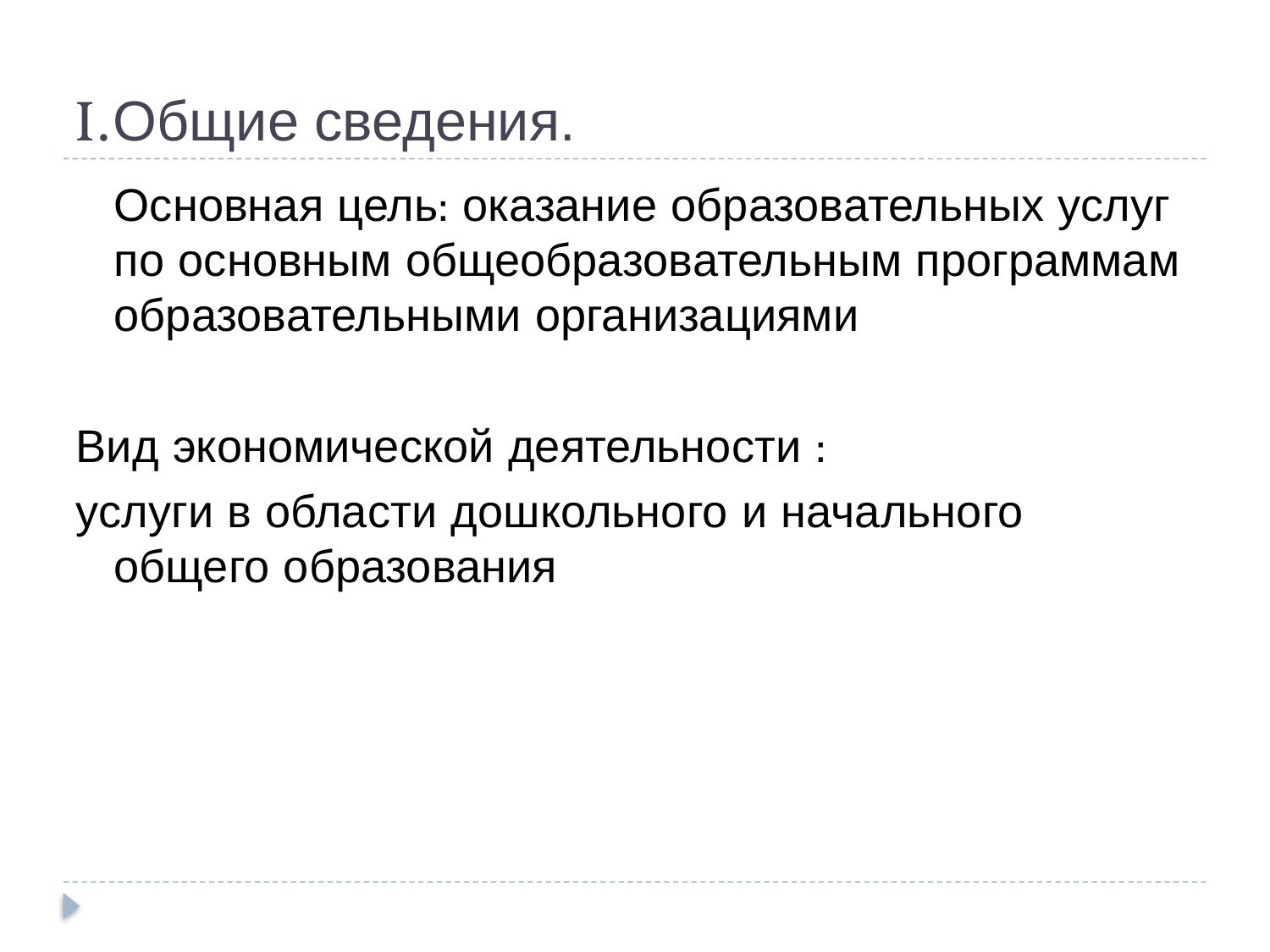

# I.Общие сведения.
	Основная цель: оказание образовательных услуг по основным общеобразовательным программам образовательными организациями

Вид экономической деятельности :
услуги в области дошкольного и начального общего образования